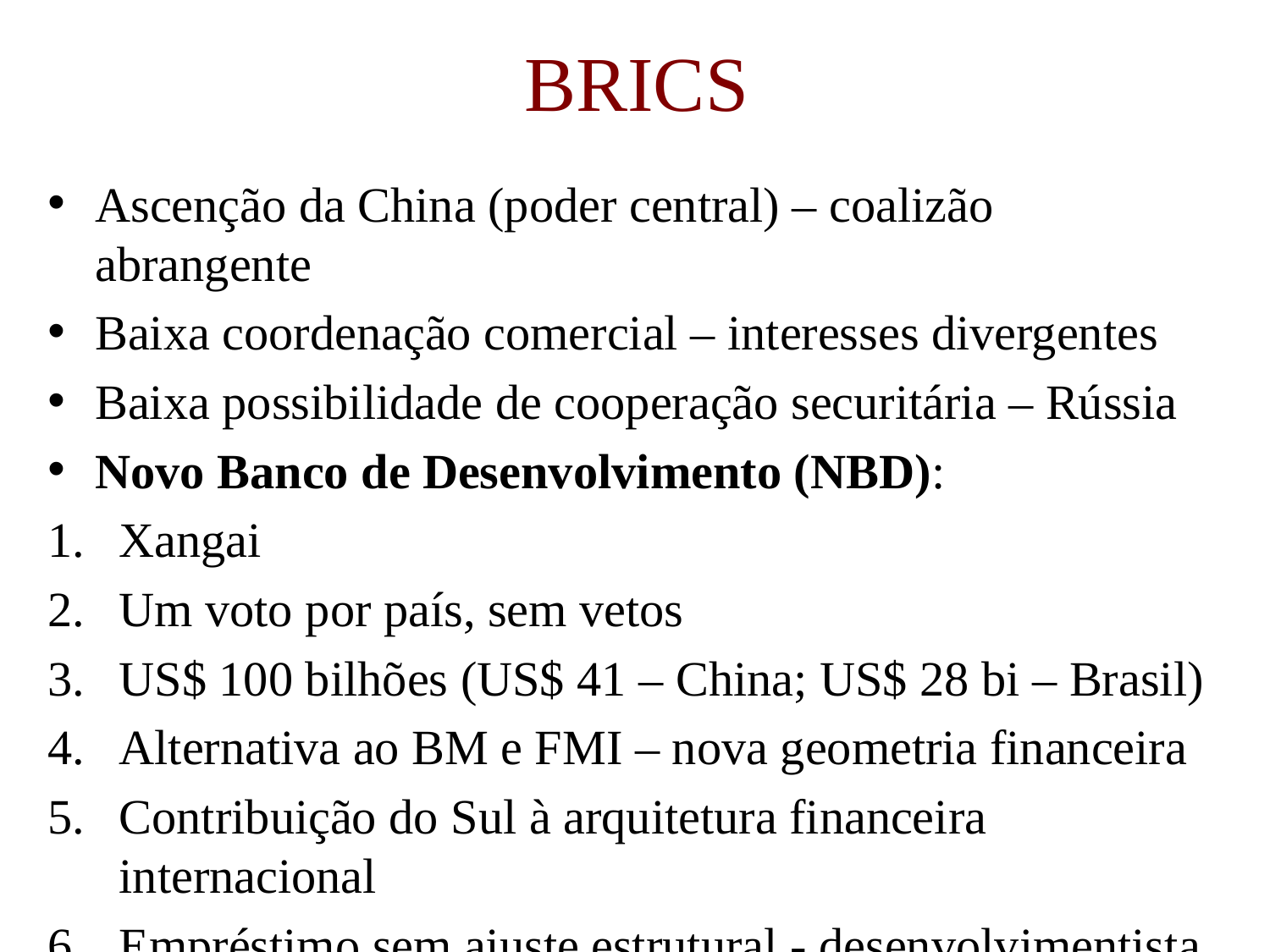

# BRICS
Ascenção da China (poder central) – coalizão abrangente
Baixa coordenação comercial – interesses divergentes
Baixa possibilidade de cooperação securitária – Rússia
Novo Banco de Desenvolvimento (NBD):
Xangai
Um voto por país, sem vetos
US$ 100 bilhões (US$ 41 – China; US$ 28 bi – Brasil)
Alternativa ao BM e FMI – nova geometria financeira
Contribuição do Sul à arquitetura financeira internacional
Empréstimo sem ajuste estrutural - desenvolvimentista